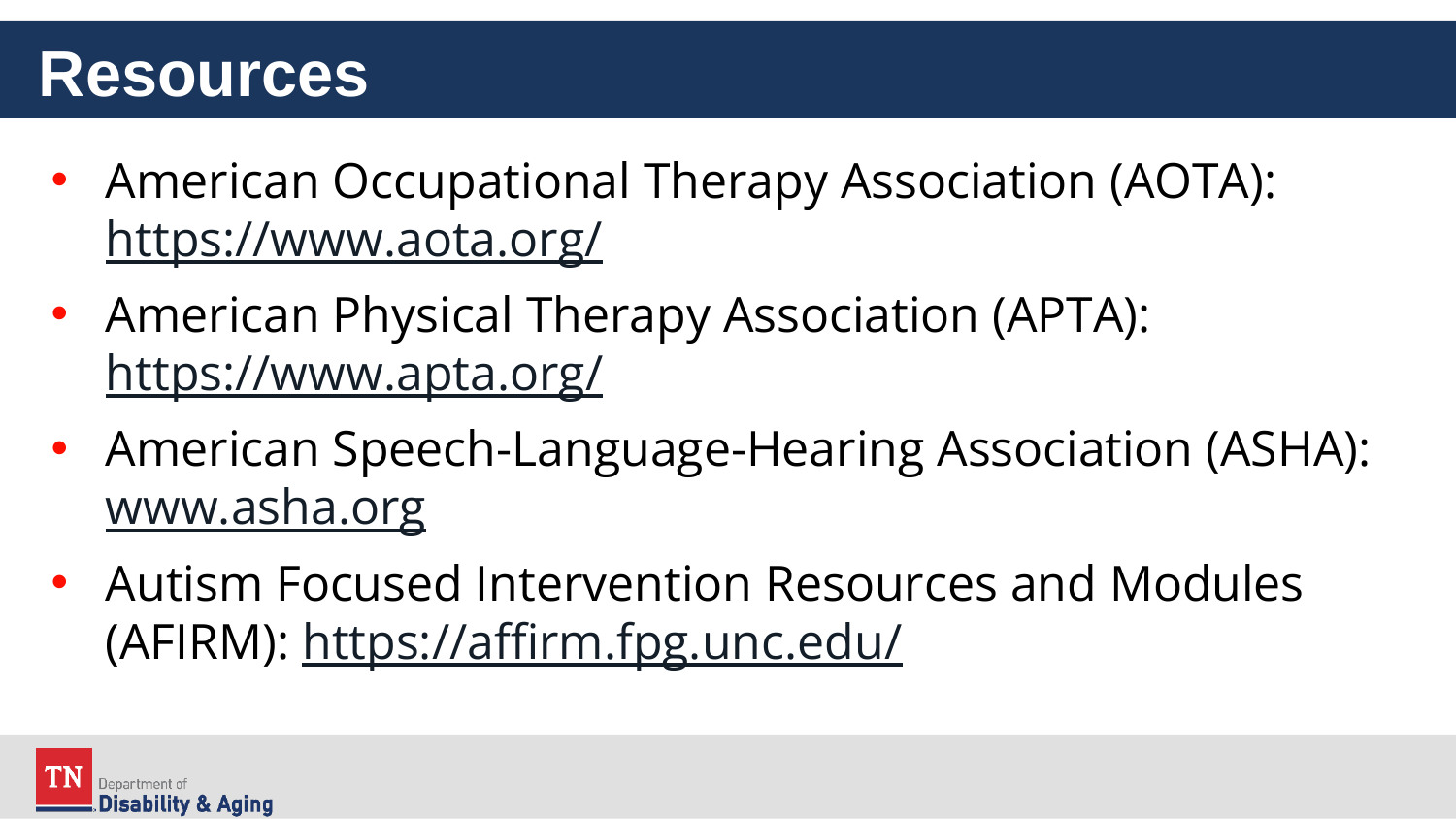

# Resources
American Occupational Therapy Association (AOTA): https://www.aota.org/
American Physical Therapy Association (APTA): https://www.apta.org/
American Speech-Language-Hearing Association (ASHA): www.asha.org
Autism Focused Intervention Resources and Modules (AFIRM): https://affirm.fpg.unc.edu/